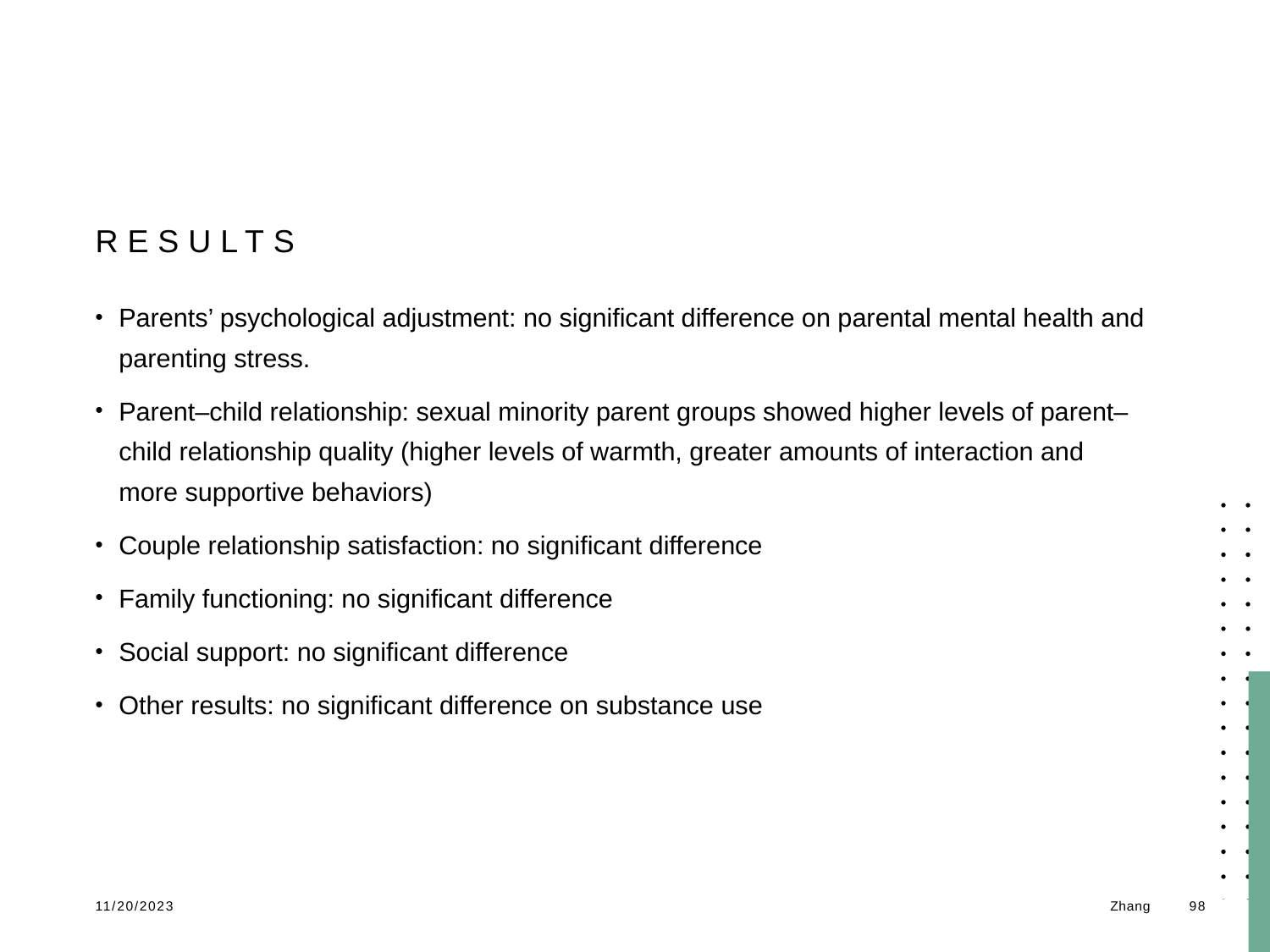

# results
Parents’ psychological adjustment: no significant difference on parental mental health and parenting stress.
Parent–child relationship: sexual minority parent groups showed higher levels of parent–child relationship quality (higher levels of warmth, greater amounts of interaction and more supportive behaviors)
Couple relationship satisfaction: no significant difference
Family functioning: no significant difference
Social support: no significant difference
Other results: no significant difference on substance use

11/20/2023
Zhang
98